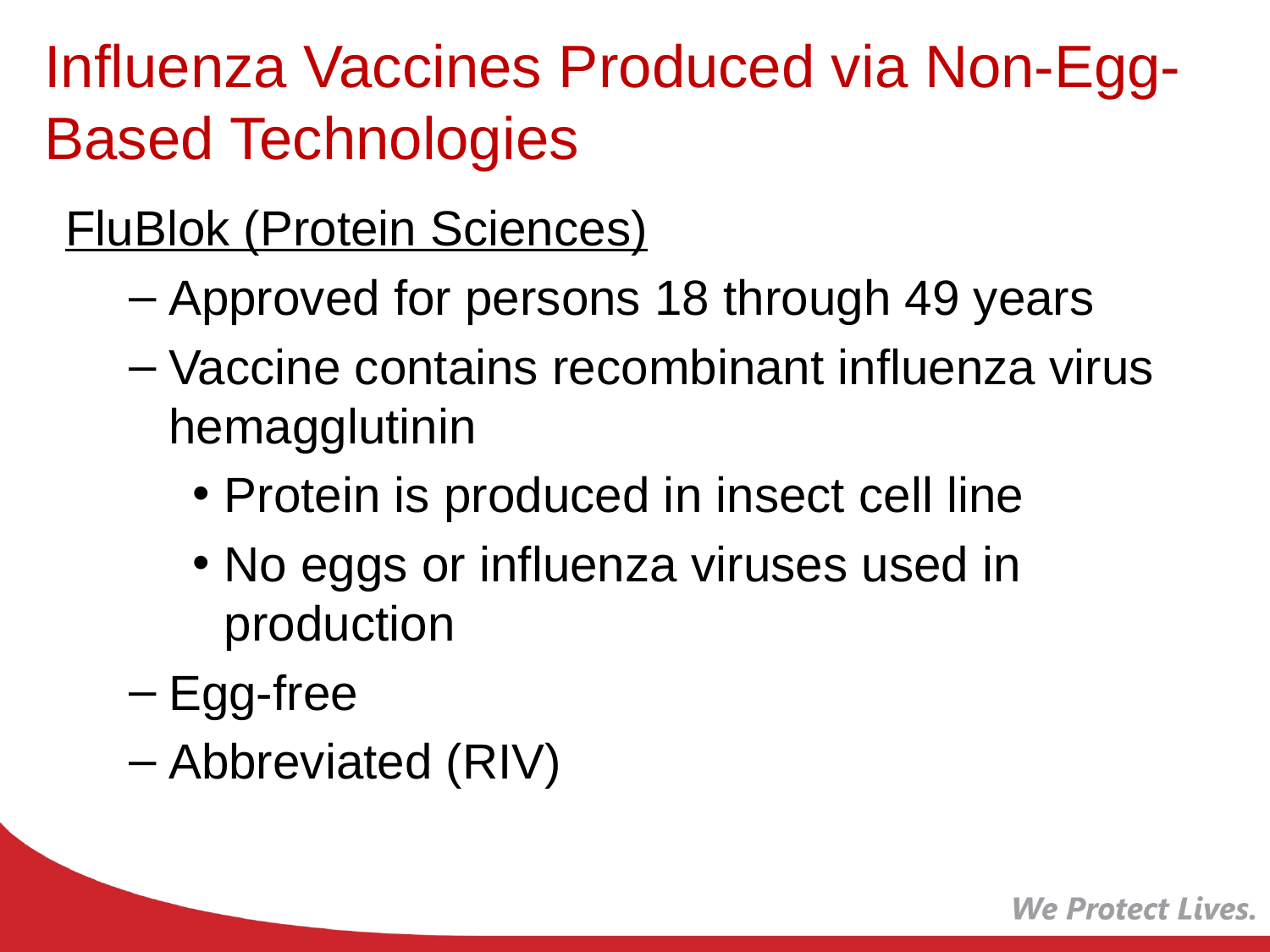

Influenza Vaccines Produced via Non-Egg-Based Technologies
FluBlok (Protein Sciences)
Approved for persons 18 through 49 years
Vaccine contains recombinant influenza virus hemagglutinin
Protein is produced in insect cell line
No eggs or influenza viruses used in production
Egg-free
Abbreviated (RIV)